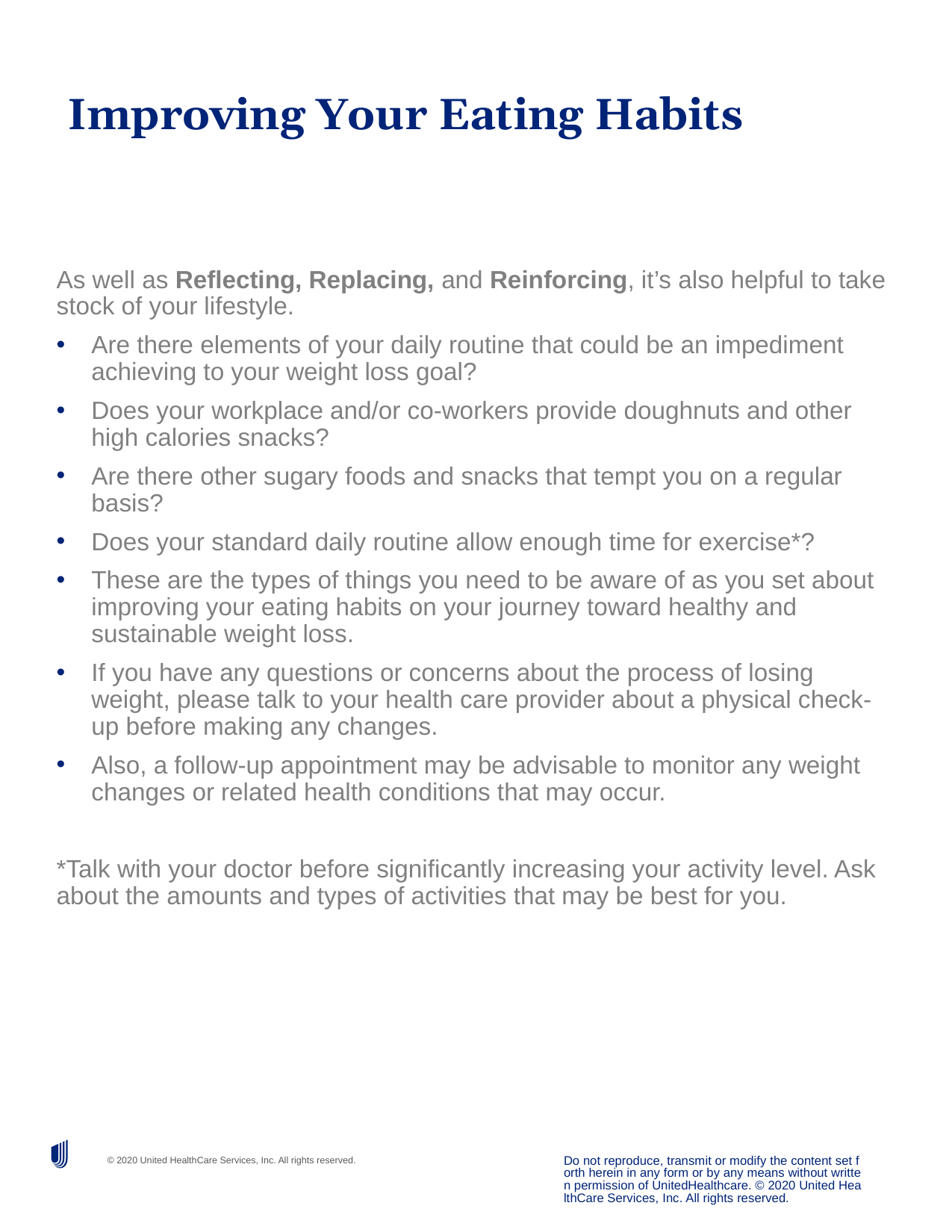

# Improving Your Eating Habits
As well as Reflecting, Replacing, and Reinforcing, it’s also helpful to take stock of your lifestyle.
Are there elements of your daily routine that could be an impediment achieving to your weight loss goal?
Does your workplace and/or co-workers provide doughnuts and other high calories snacks?
Are there other sugary foods and snacks that tempt you on a regular basis?
Does your standard daily routine allow enough time for exercise*?
These are the types of things you need to be aware of as you set about improving your eating habits on your journey toward healthy and sustainable weight loss.
If you have any questions or concerns about the process of losing weight, please talk to your health care provider about a physical check-up before making any changes.
Also, a follow-up appointment may be advisable to monitor any weight changes or related health conditions that may occur.

*Talk with your doctor before significantly increasing your activity level. Ask about the amounts and types of activities that may be best for you.
Do not reproduce, transmit or modify the content set forth herein in any form or by any means without written permission of UnitedHealthcare. © 2020 United HealthCare Services, Inc. All rights reserved.